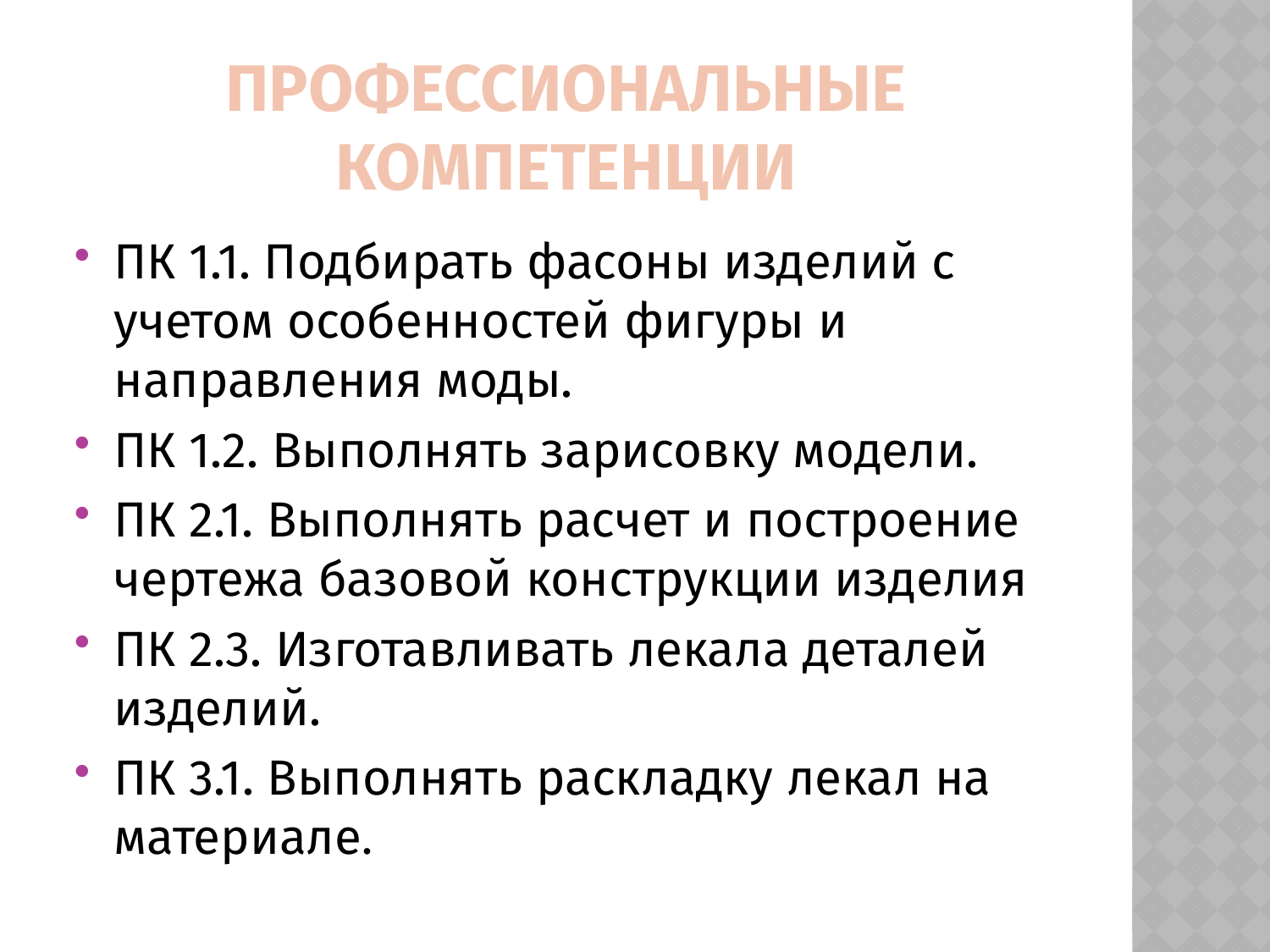

# Профессиональные компетенции
ПК 1.1. Подбирать фасоны изделий с учетом особенностей фигуры и направления моды.
ПК 1.2. Выполнять зарисовку модели.
ПК 2.1. Выполнять расчет и построение чертежа базовой конструкции изделия
ПК 2.3. Изготавливать лекала деталей изделий.
ПК 3.1. Выполнять раскладку лекал на материале.